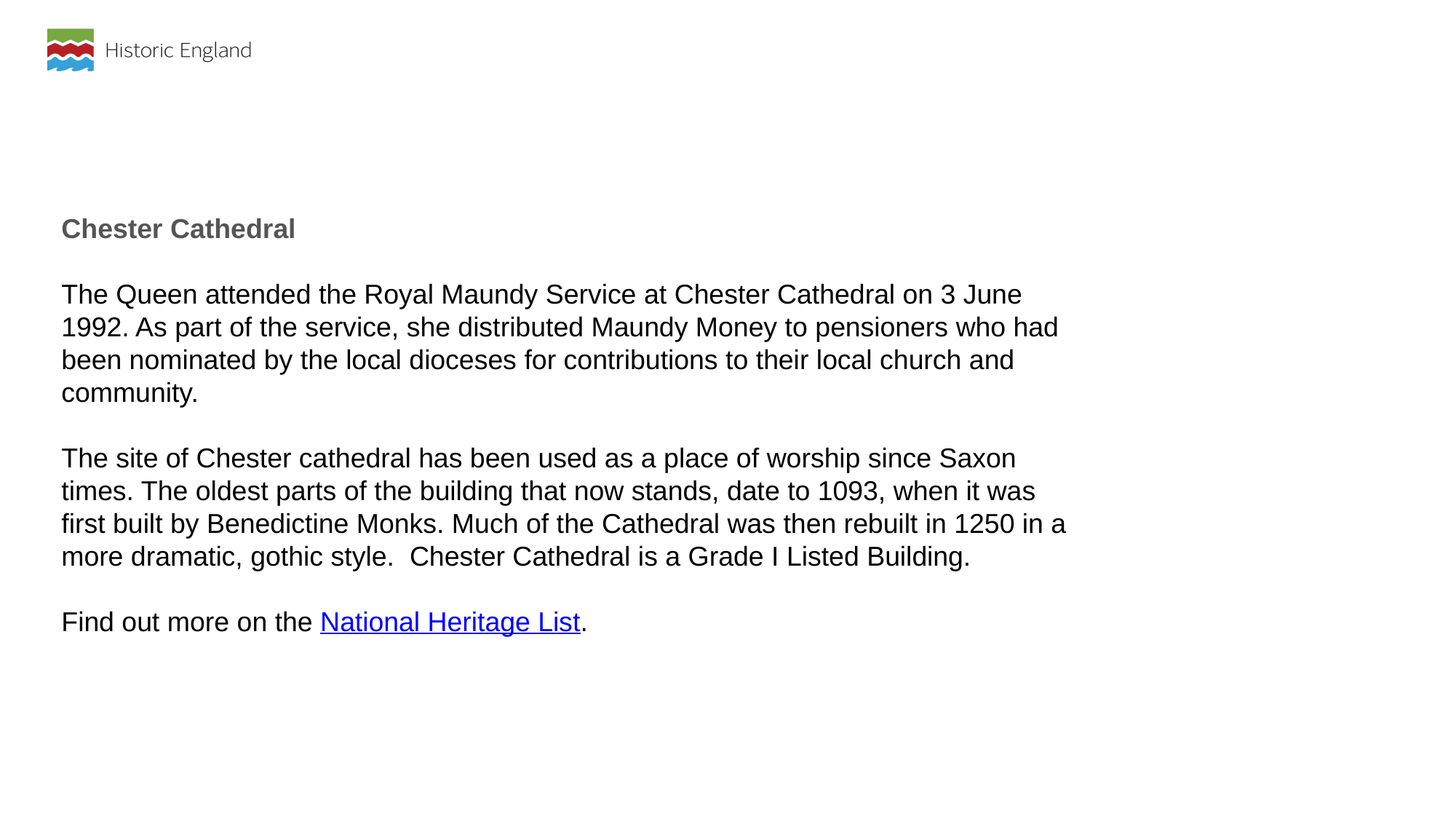

Chester Cathedral

The Queen attended the Royal Maundy Service at Chester Cathedral on 3 June 1992. As part of the service, she distributed Maundy Money to pensioners who had been nominated by the local dioceses for contributions to their local church and community.

The site of Chester cathedral has been used as a place of worship since Saxon times. The oldest parts of the building that now stands, date to 1093, when it was first built by Benedictine Monks. Much of the Cathedral was then rebuilt in 1250 in a more dramatic, gothic style.  Chester Cathedral is a Grade I Listed Building.

Find out more on the National Heritage List.